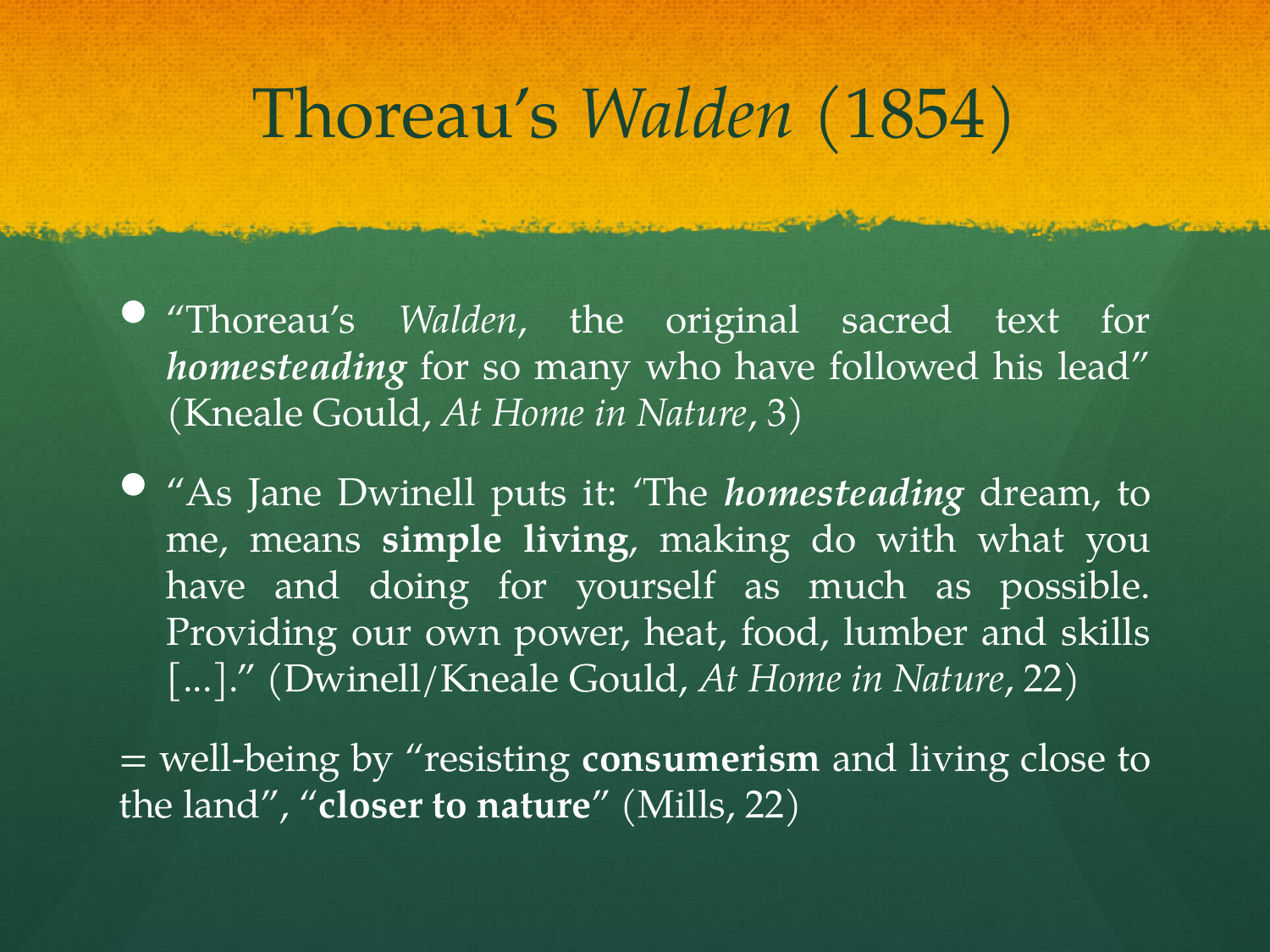

# Thoreau’s Walden (1854)
“Thoreau’s Walden, the original sacred text for homesteading for so many who have followed his lead” (Kneale Gould, At Home in Nature, 3)
“As Jane Dwinell puts it: ‘The homesteading dream, to me, means simple living, making do with what you have and doing for yourself as much as possible. Providing our own power, heat, food, lumber and skills [...].” (Dwinell/Kneale Gould, At Home in Nature, 22)
= well-being by “resisting consumerism and living close to the land”, “closer to nature” (Mills, 22)